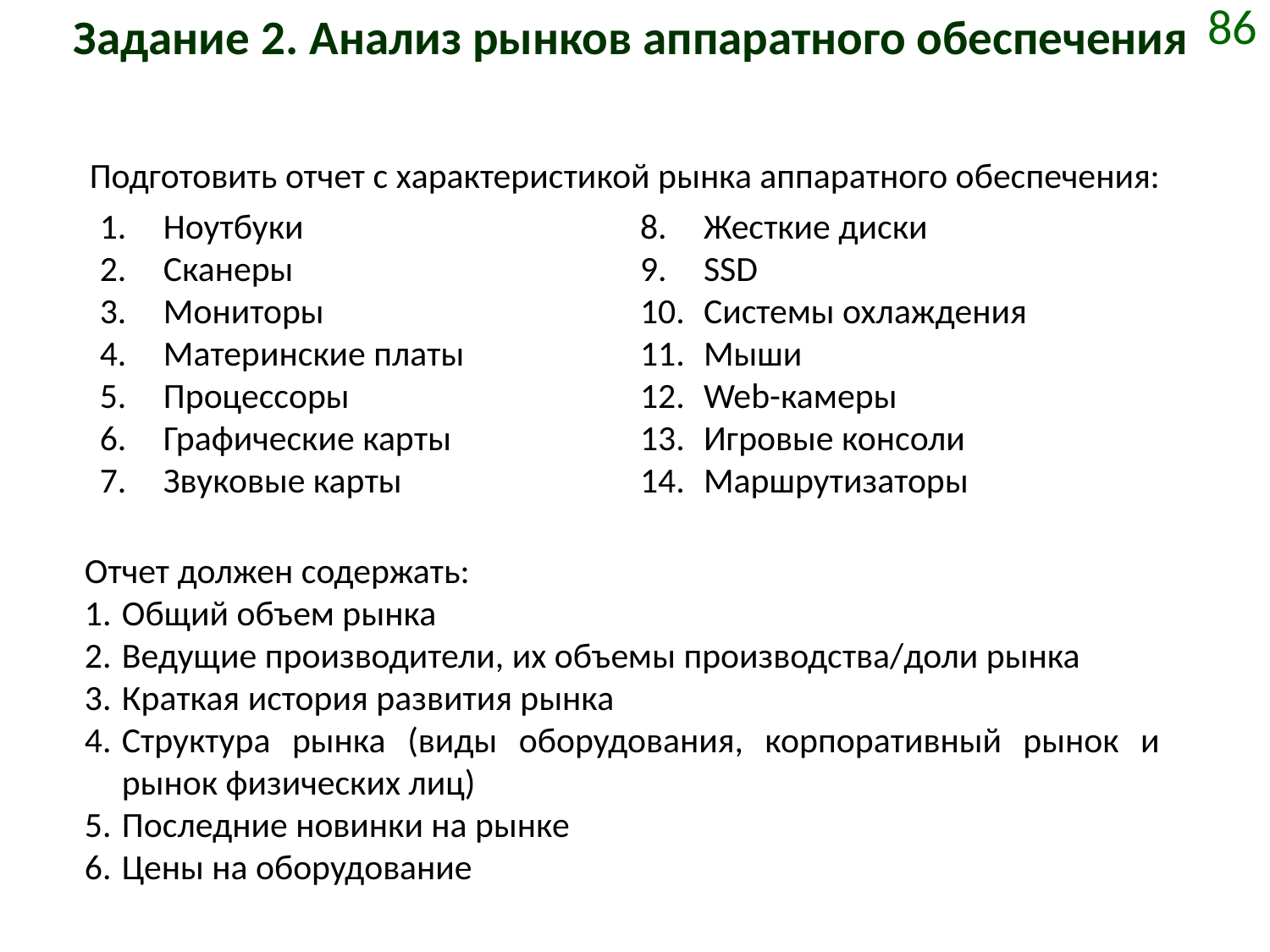

# Задание 2. Анализ рынков аппаратного обеспечения
86
Подготовить отчет с характеристикой рынка аппаратного обеспечения:
Ноутбуки
Сканеры
Мониторы
Материнские платы
Процессоры
Графические карты
Звуковые карты
Жесткие диски
SSD
Системы охлаждения
Мыши
Web-камеры
Игровые консоли
Маршрутизаторы
Отчет должен содержать:
Общий объем рынка
Ведущие производители, их объемы производства/доли рынка
Краткая история развития рынка
Структура рынка (виды оборудования, корпоративный рынок и рынок физических лиц)
Последние новинки на рынке
Цены на оборудование